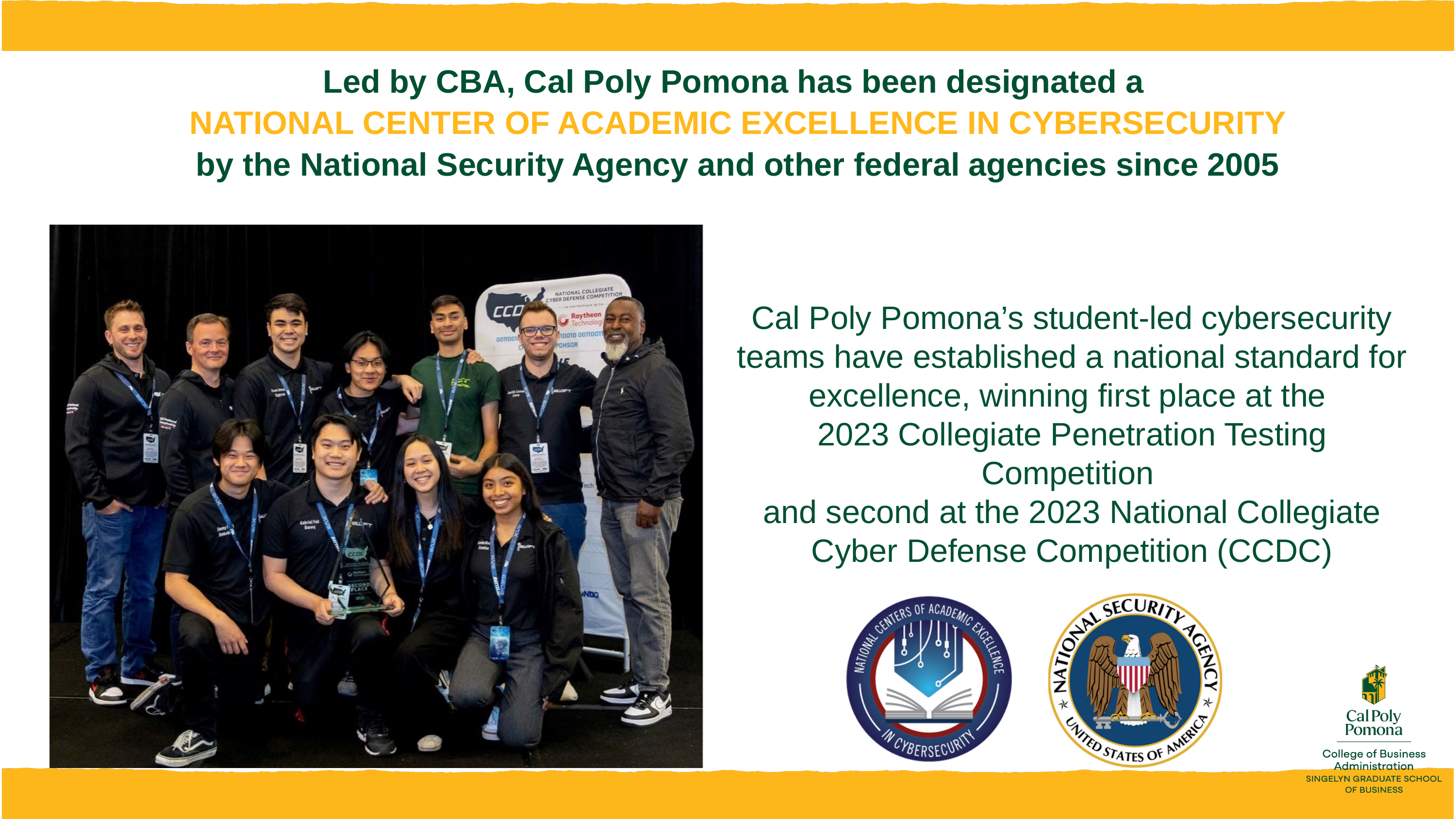

Led by CBA, Cal Poly Pomona has been designated a
NATIONAL CENTER OF ACADEMIC EXCELLENCE IN CYBERSECURITY
by the National Security Agency and other federal agencies since 2005

Cal Poly Pomona’s student-led cybersecurity teams have established a national standard for excellence, winning first place at the
2023 Collegiate Penetration Testing Competition
and second at the 2023 National Collegiate Cyber Defense Competition (CCDC)